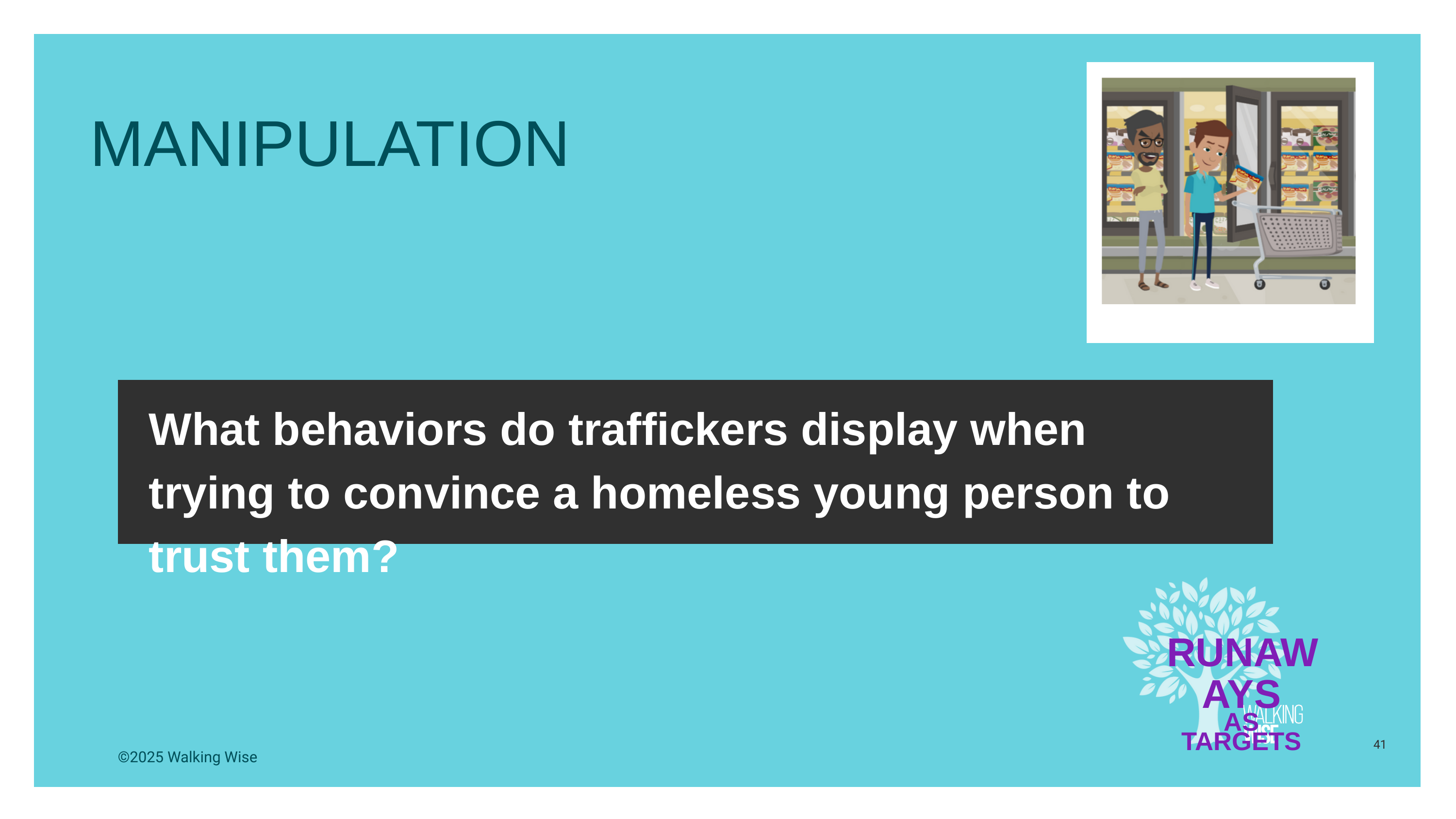

LESSON PLANS

MANIPULATION

What behaviors do traffickers display when trying to convince a homeless young person to trust them?

RUNAWAYS
AS TARGETS

41
©2025 Walking Wise
3